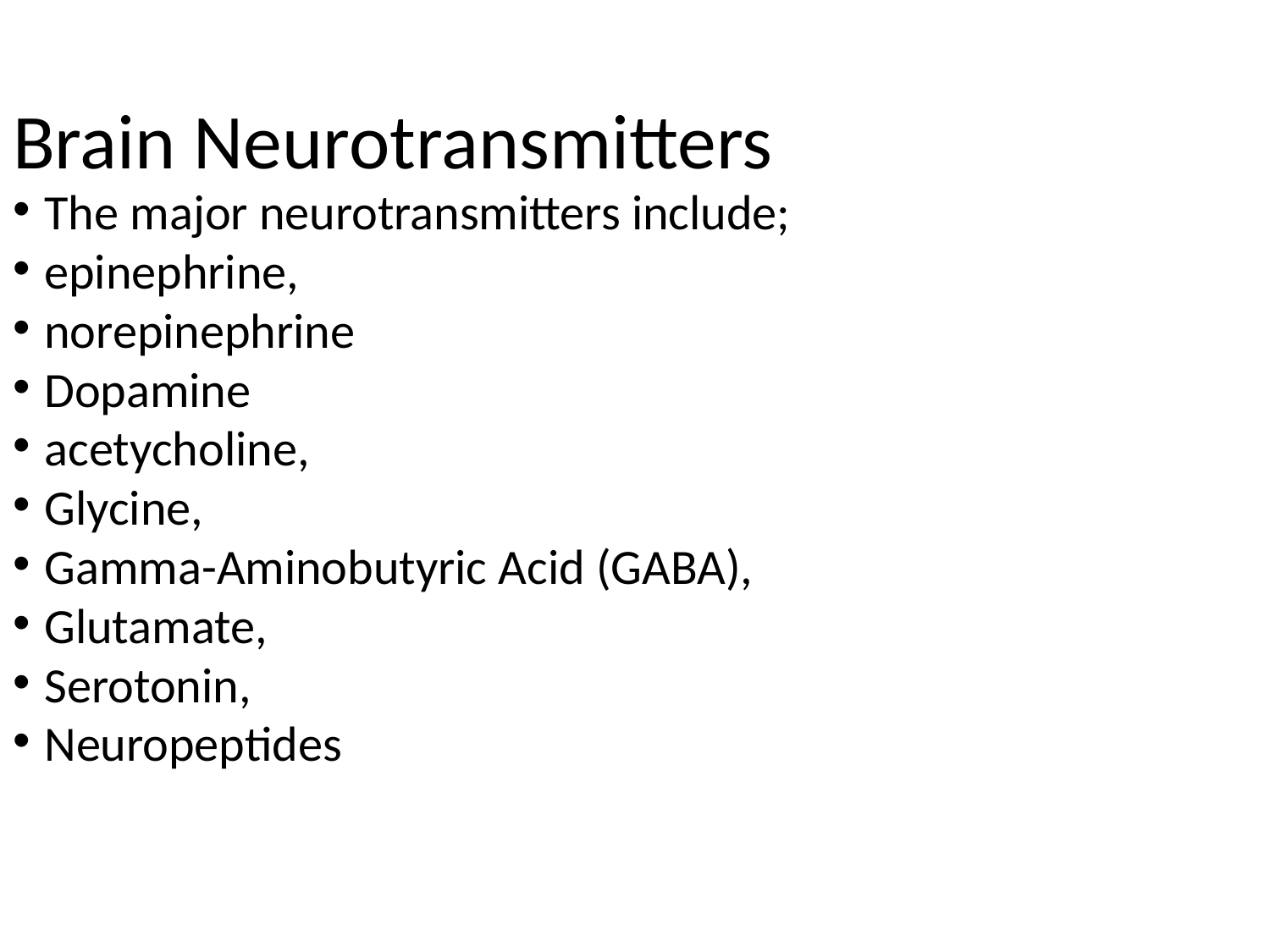

Brain Neurotransmitters
The major neurotransmitters include;
epinephrine,
norepinephrine
Dopamine
acetycholine,
Glycine,
Gamma-Aminobutyric Acid (GABA),
Glutamate,
Serotonin,
Neuropeptides